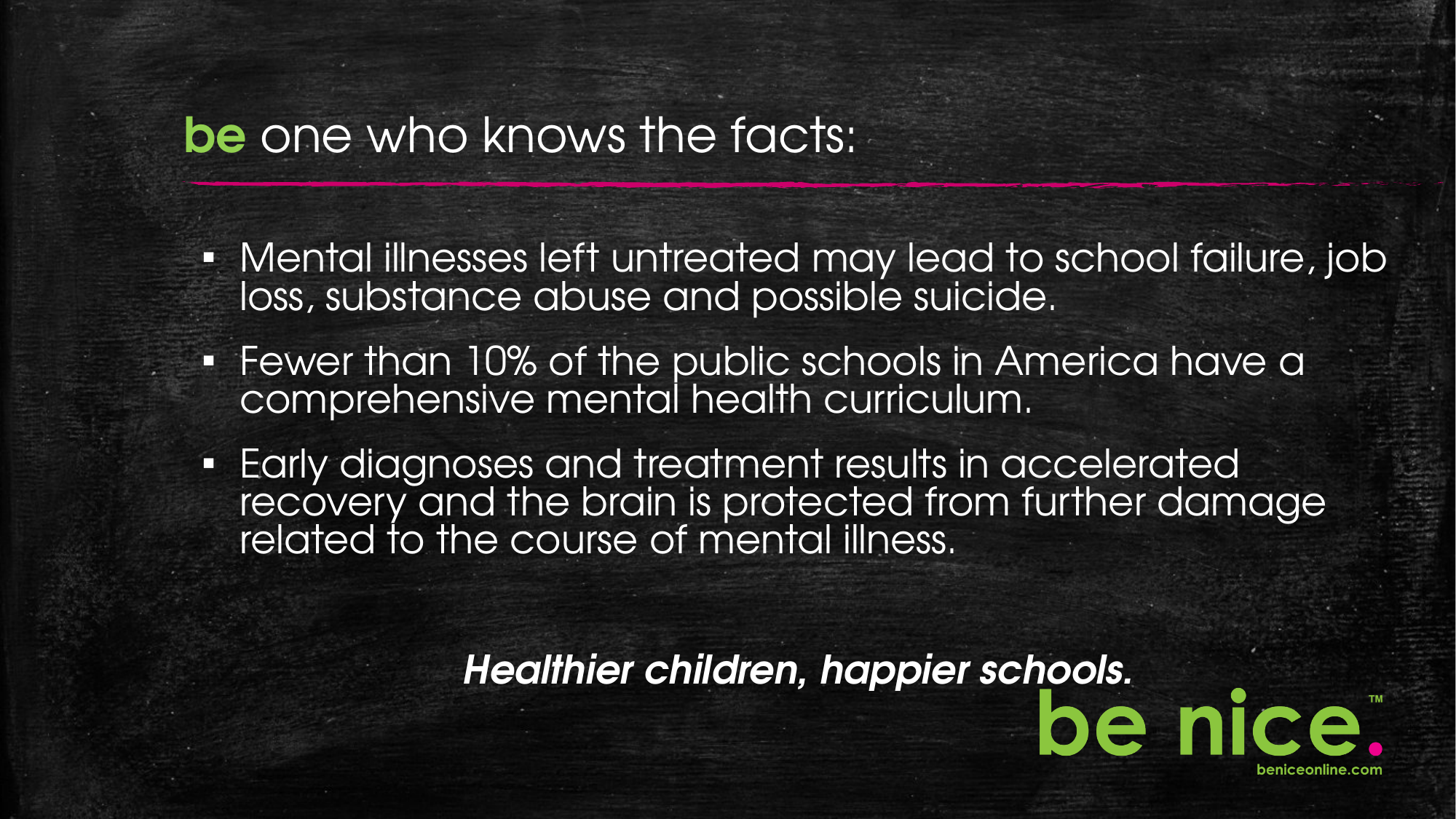

be one who knows the facts:
Mental illnesses left untreated may lead to school failure, job loss, substance abuse and possible suicide.
Fewer than 10% of the public schools in America have a comprehensive mental health curriculum.
Early diagnoses and treatment results in accelerated recovery and the brain is protected from further damage related to the course of mental illness.

Healthier children, happier schools.